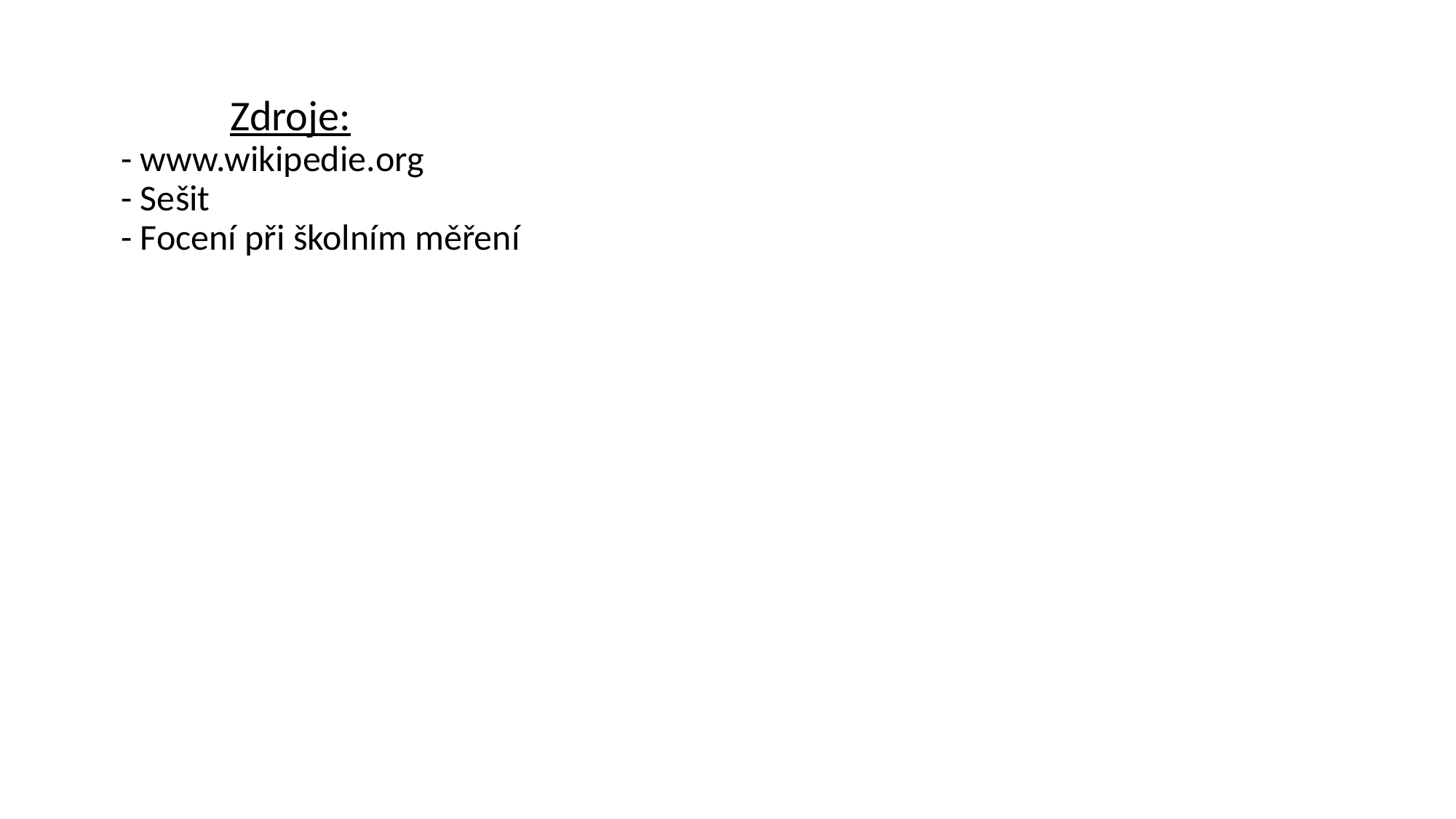

# Zdroje: - www.wikipedie.org - Sešit - Focení při školním měření